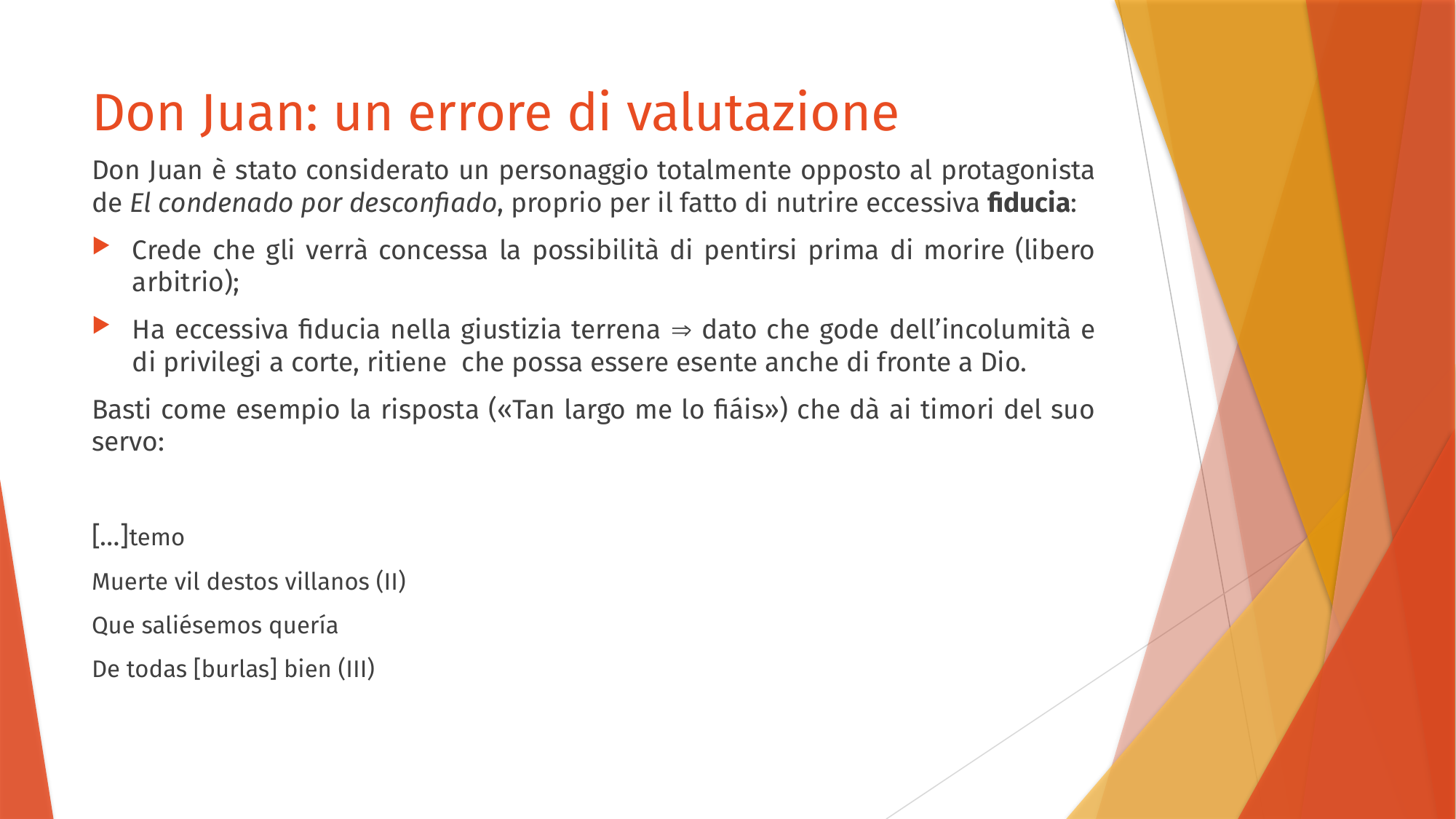

# Don Juan: un errore di valutazione
Don Juan è stato considerato un personaggio totalmente opposto al protagonista de El condenado por desconfiado, proprio per il fatto di nutrire eccessiva fiducia:
Crede che gli verrà concessa la possibilità di pentirsi prima di morire (libero arbitrio);
Ha eccessiva fiducia nella giustizia terrena ⇒ dato che gode dell’incolumità e di privilegi a corte, ritiene  che possa essere esente anche di fronte a Dio.
Basti come esempio la risposta («Tan largo me lo fiáis») che dà ai timori del suo servo:

[…]temo
Muerte vil destos villanos (II)
Que saliésemos quería
De todas [burlas] bien (III)